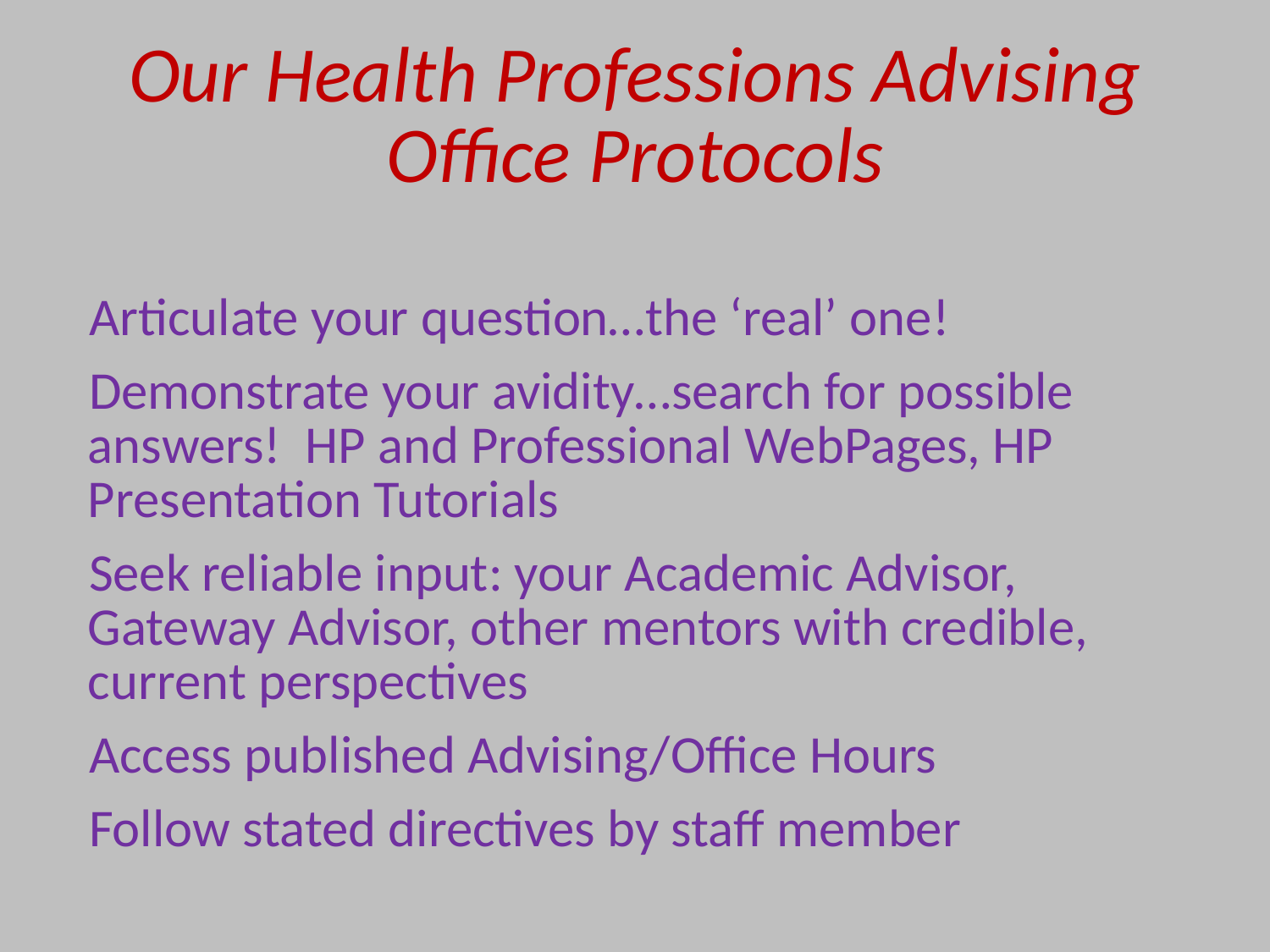

Our Health Professions Advising Office Protocols

Articulate your question…the ‘real’ one!
Demonstrate your avidity…search for possible answers!  HP and Professional WebPages, HP Presentation Tutorials
Seek reliable input: your Academic Advisor, Gateway Advisor, other mentors with credible, current perspectives
Access published Advising/Office Hours
Follow stated directives by staff member